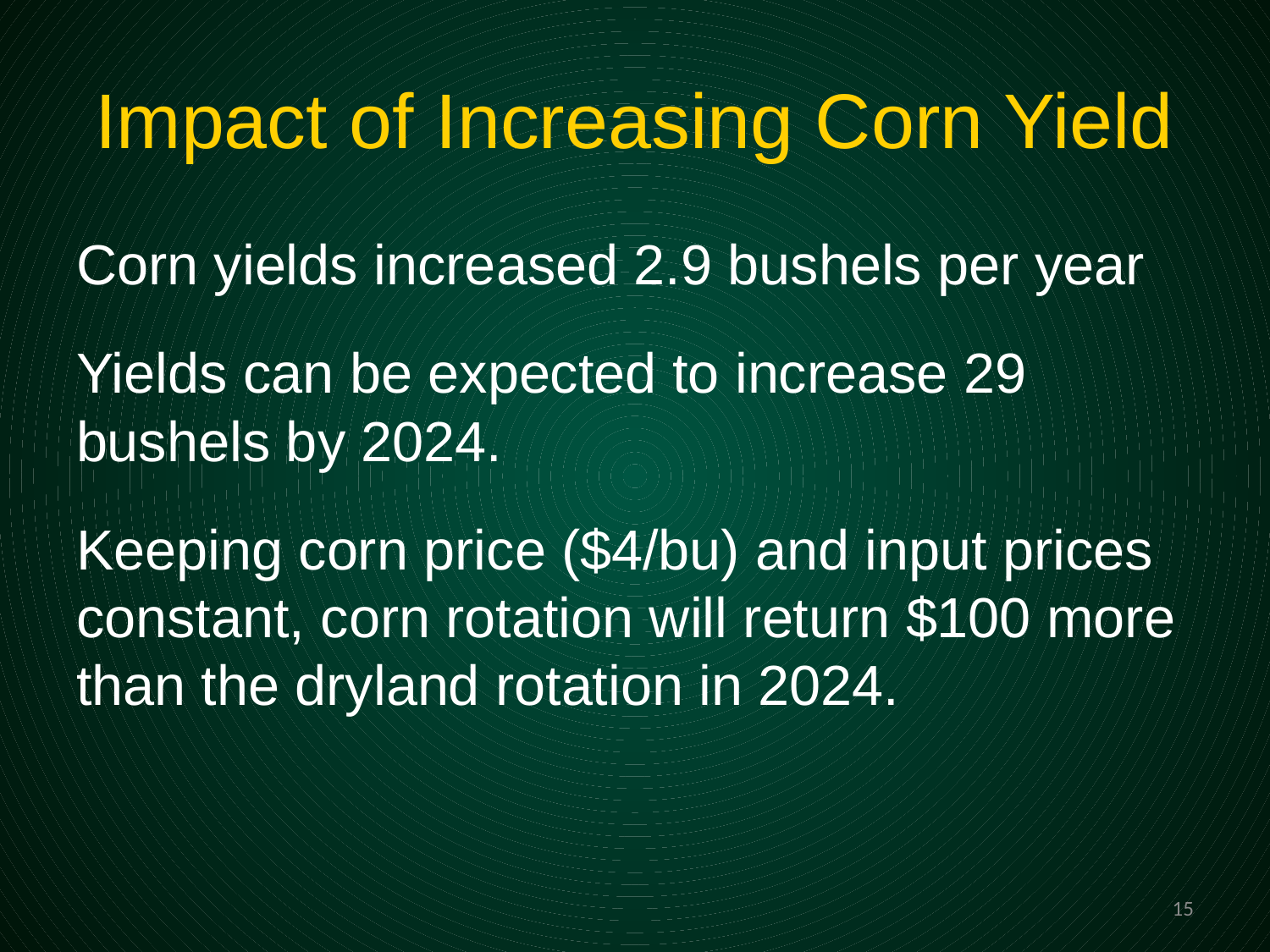

# Impact of Increasing Corn Yield
Corn yields increased 2.9 bushels per year

Yields can be expected to increase 29 bushels by 2024.

Keeping corn price ($4/bu) and input prices constant, corn rotation will return $100 more than the dryland rotation in 2024.

15